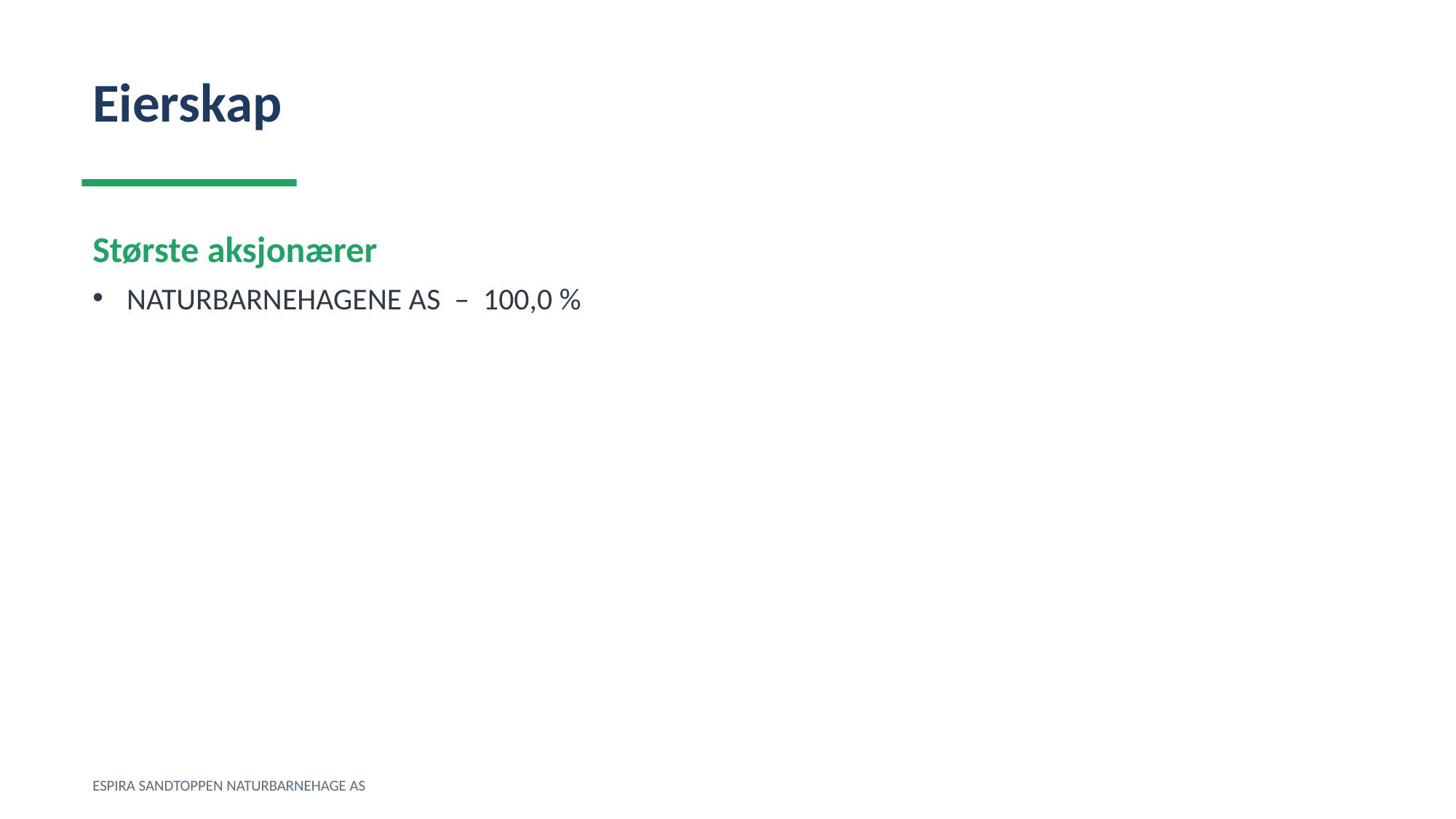

Eierskap

Største aksjonærer
NATURBARNEHAGENE AS  –  100,0 %
ESPIRA SANDTOPPEN NATURBARNEHAGE AS